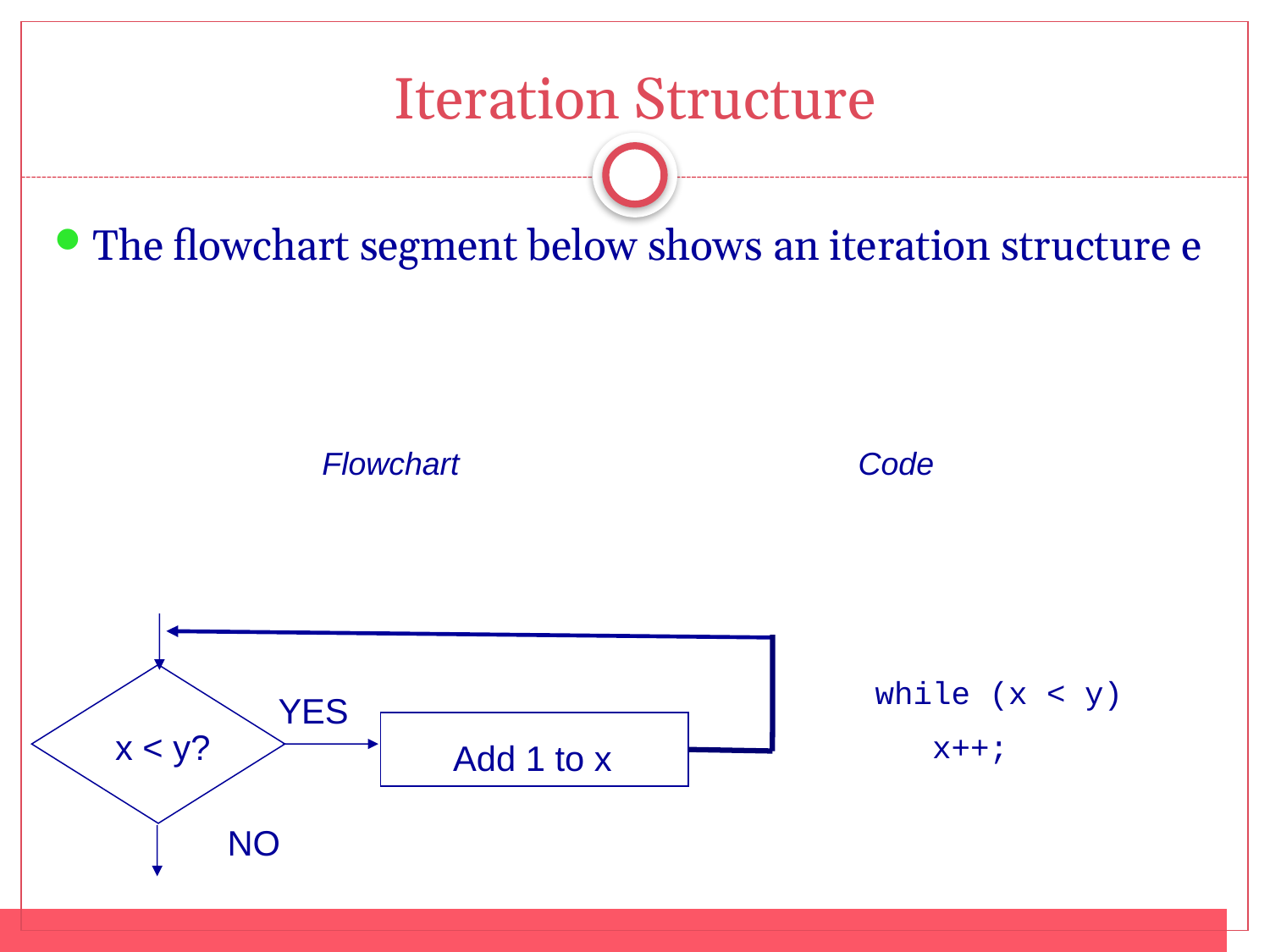

# Iteration Structure
The flowchart segment below shows an iteration structure e
Flowchart
 Code

x < y?
Add 1 to x
YES
while (x < y)
   x++;
NO